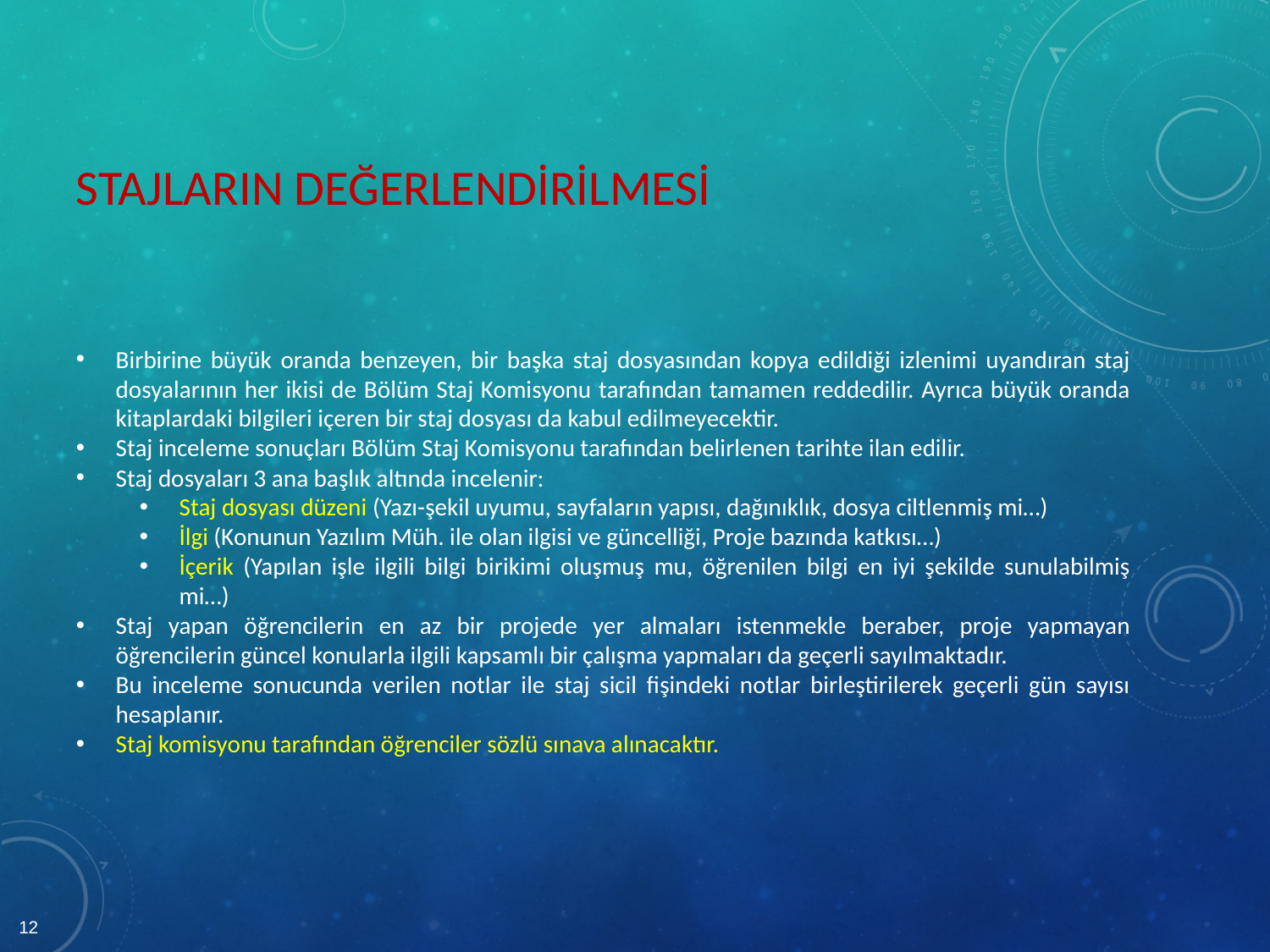

Stajların Değerlendirilmesi
Birbirine büyük oranda benzeyen, bir başka staj dosyasından kopya edildiği izlenimi uyandıran staj dosyalarının her ikisi de Bölüm Staj Komisyonu tarafından tamamen reddedilir. Ayrıca büyük oranda kitaplardaki bilgileri içeren bir staj dosyası da kabul edilmeyecektir.
Staj inceleme sonuçları Bölüm Staj Komisyonu tarafından belirlenen tarihte ilan edilir.
Staj dosyaları 3 ana başlık altında incelenir:
Staj dosyası düzeni (Yazı-şekil uyumu, sayfaların yapısı, dağınıklık, dosya ciltlenmiş mi…)
İlgi (Konunun Yazılım Müh. ile olan ilgisi ve güncelliği, Proje bazında katkısı…)
İçerik (Yapılan işle ilgili bilgi birikimi oluşmuş mu, öğrenilen bilgi en iyi şekilde sunulabilmiş mi…)
Staj yapan öğrencilerin en az bir projede yer almaları istenmekle beraber, proje yapmayan öğrencilerin güncel konularla ilgili kapsamlı bir çalışma yapmaları da geçerli sayılmaktadır.
Bu inceleme sonucunda verilen notlar ile staj sicil fişindeki notlar birleştirilerek geçerli gün sayısı hesaplanır.
Staj komisyonu tarafından öğrenciler sözlü sınava alınacaktır.
12